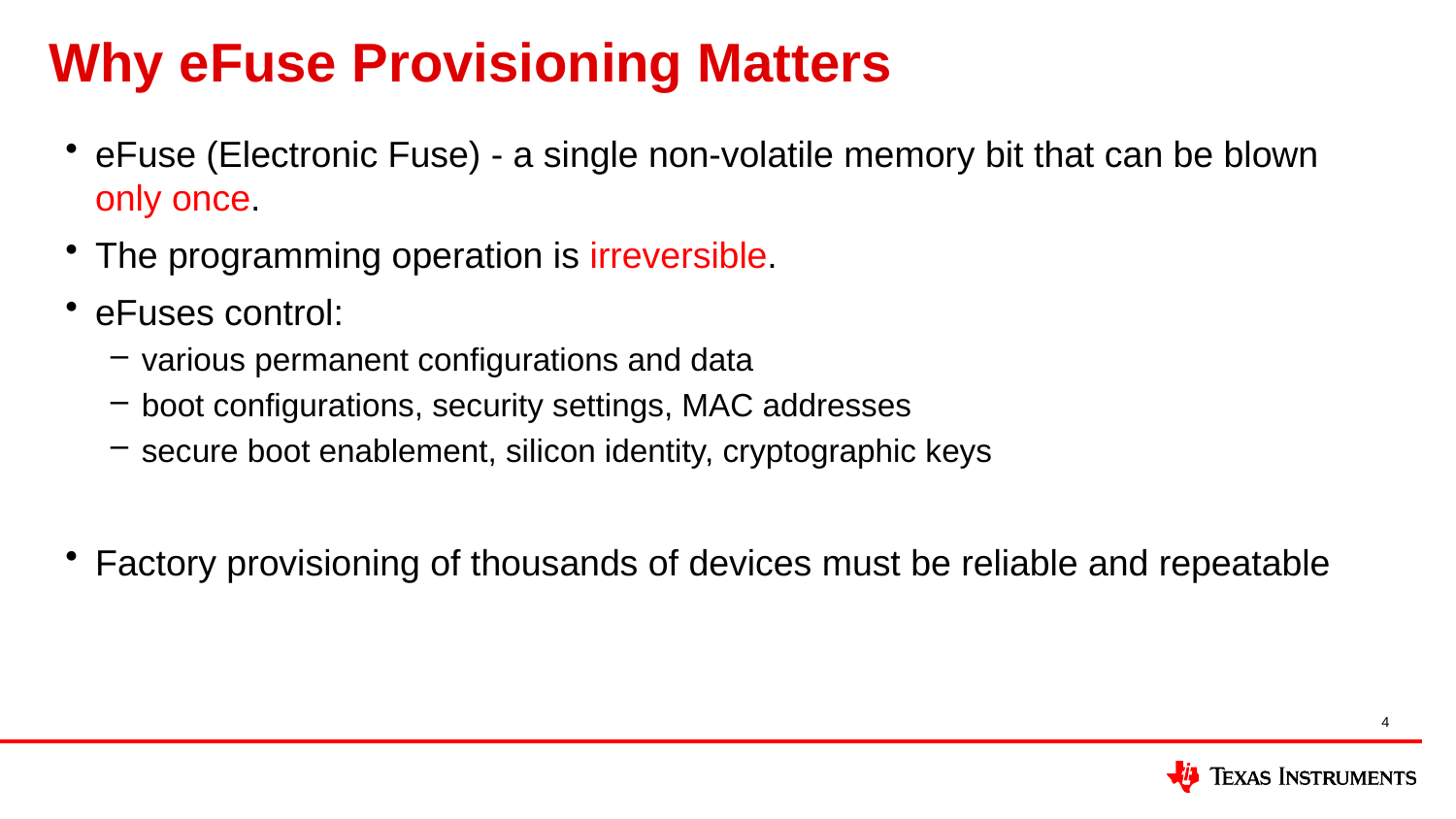

# Why eFuse Provisioning Matters
eFuse (Electronic Fuse) - a single non-volatile memory bit that can be blown only once.
The programming operation is irreversible.
eFuses control:
various permanent configurations and data
boot configurations, security settings, MAC addresses
secure boot enablement, silicon identity, cryptographic keys

Factory provisioning of thousands of devices must be reliable and repeatable

4